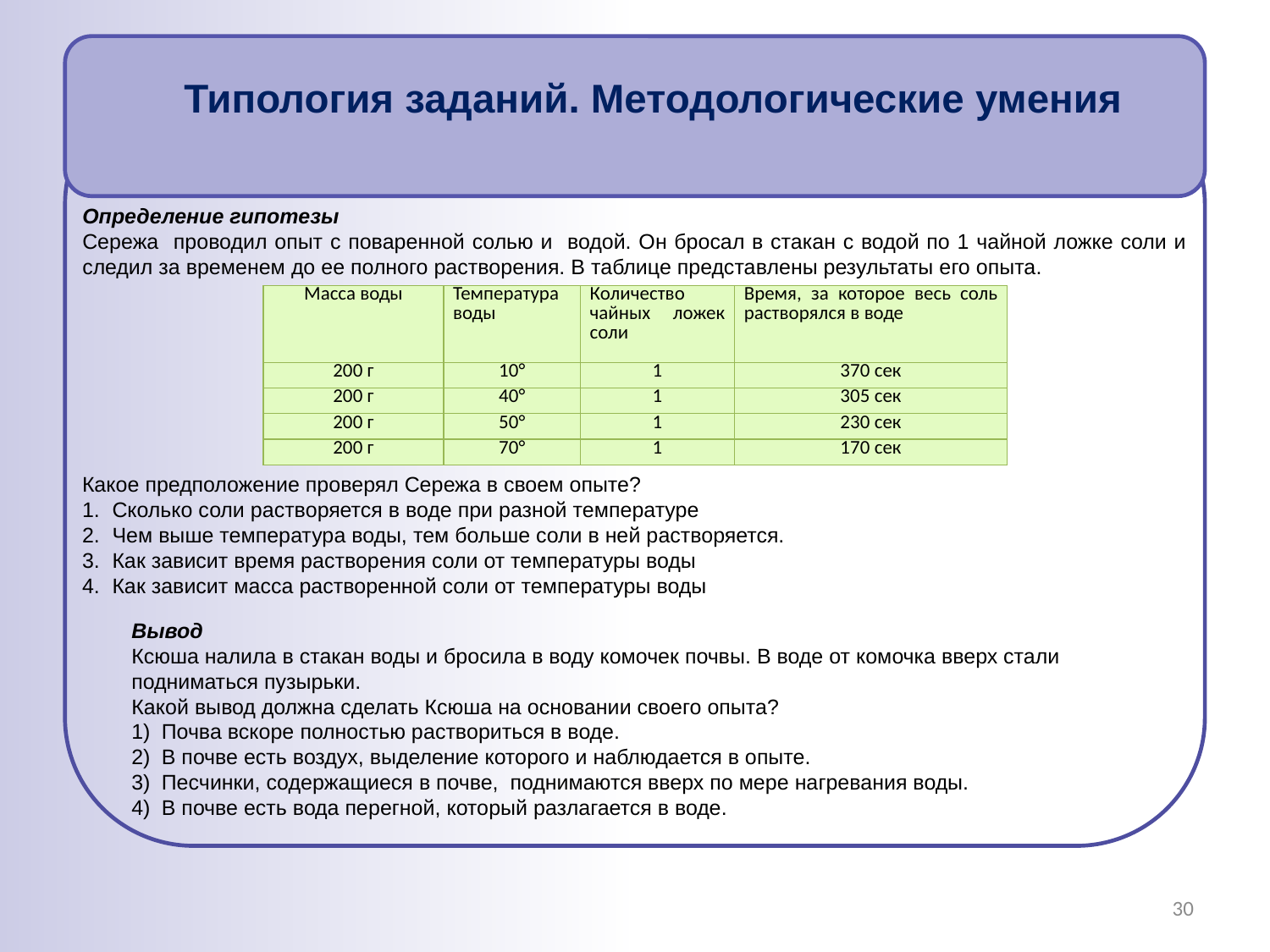

# Типология заданий. Методологические умения
Определение гипотезы
Сережа  проводил опыт с поваренной солью и  водой. Он бросал в стакан с водой по 1 чайной ложке соли и следил за временем до ее полного растворения. В таблице представлены результаты его опыта.
| Масса воды | Температура воды | Количество чайных ложек соли | Время, за которое весь соль растворялся в воде |
| --- | --- | --- | --- |
| 200 г | 10° | 1 | 370 сек |
| 200 г | 40° | 1 | 305 сек |
| 200 г | 50° | 1 | 230 сек |
| 200 г | 70° | 1 | 170 сек |
Какое предположение проверял Сережа в своем опыте?
Сколько соли растворяется в воде при разной температуре
Чем выше температура воды, тем больше соли в ней растворяется.
Как зависит время растворения соли от температуры воды
Как зависит масса растворенной соли от температуры воды
Вывод
Ксюша налила в стакан воды и бросила в воду комочек почвы. В воде от комочка вверх стали подниматься пузырьки.
Какой вывод должна сделать Ксюша на основании своего опыта?
Почва вскоре полностью раствориться в воде.
В почве есть воздух, выделение которого и наблюдается в опыте.
Песчинки, содержащиеся в почве,  поднимаются вверх по мере нагревания воды.
В почве есть вода перегной, который разлагается в воде.
30